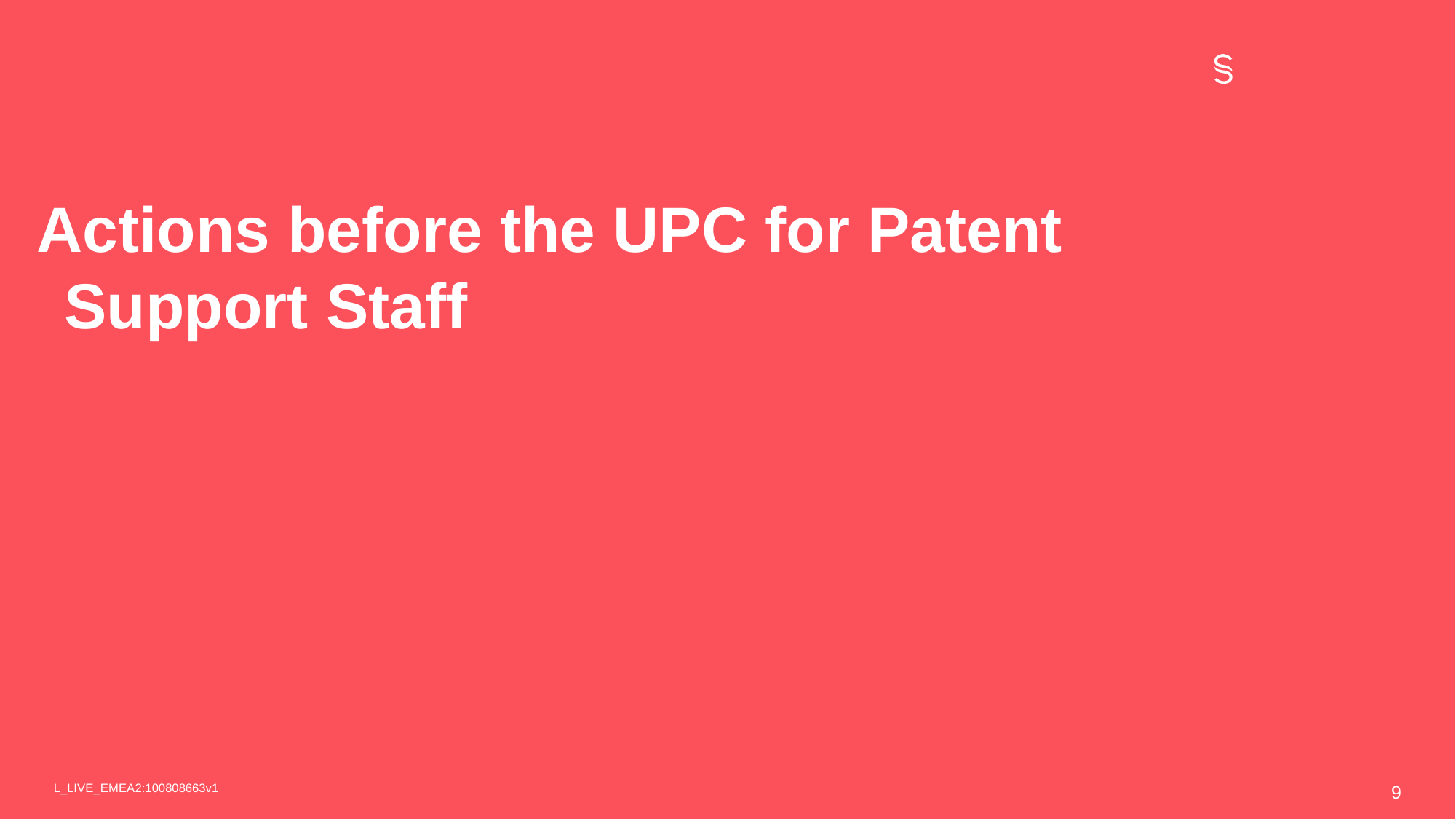

Actions before the UPC for Patent Support Staff
9